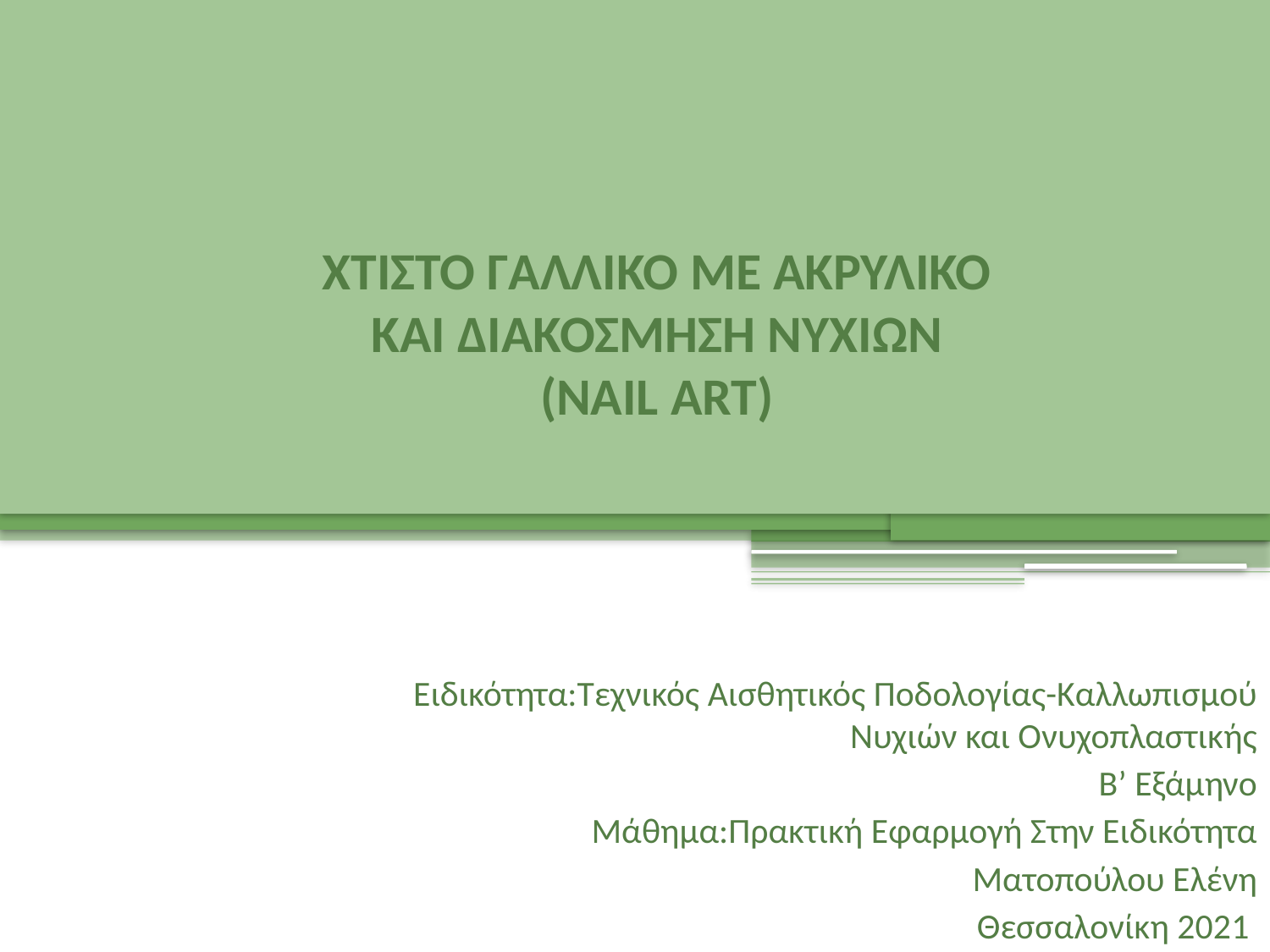

# ΧΤΙΣΤΟ ΓΑΛΛΙΚΟ ΜΕ ΑΚΡΥΛΙΚΟ ΚΑΙ ΔΙΑΚΟΣΜΗΣΗ ΝΥΧΙΩΝ (NAIL ART)
Ειδικότητα:Tεχνικός Αισθητικός Ποδολογίας-Καλλωπισμού Νυχιών και Ονυχοπλαστικής
	B’ Εξάμηνο
Μάθημα:Πρακτική Εφαρμογή Στην Ειδικότητα
Ματοπούλου Ελένη
Θεσσαλονίκη 2021